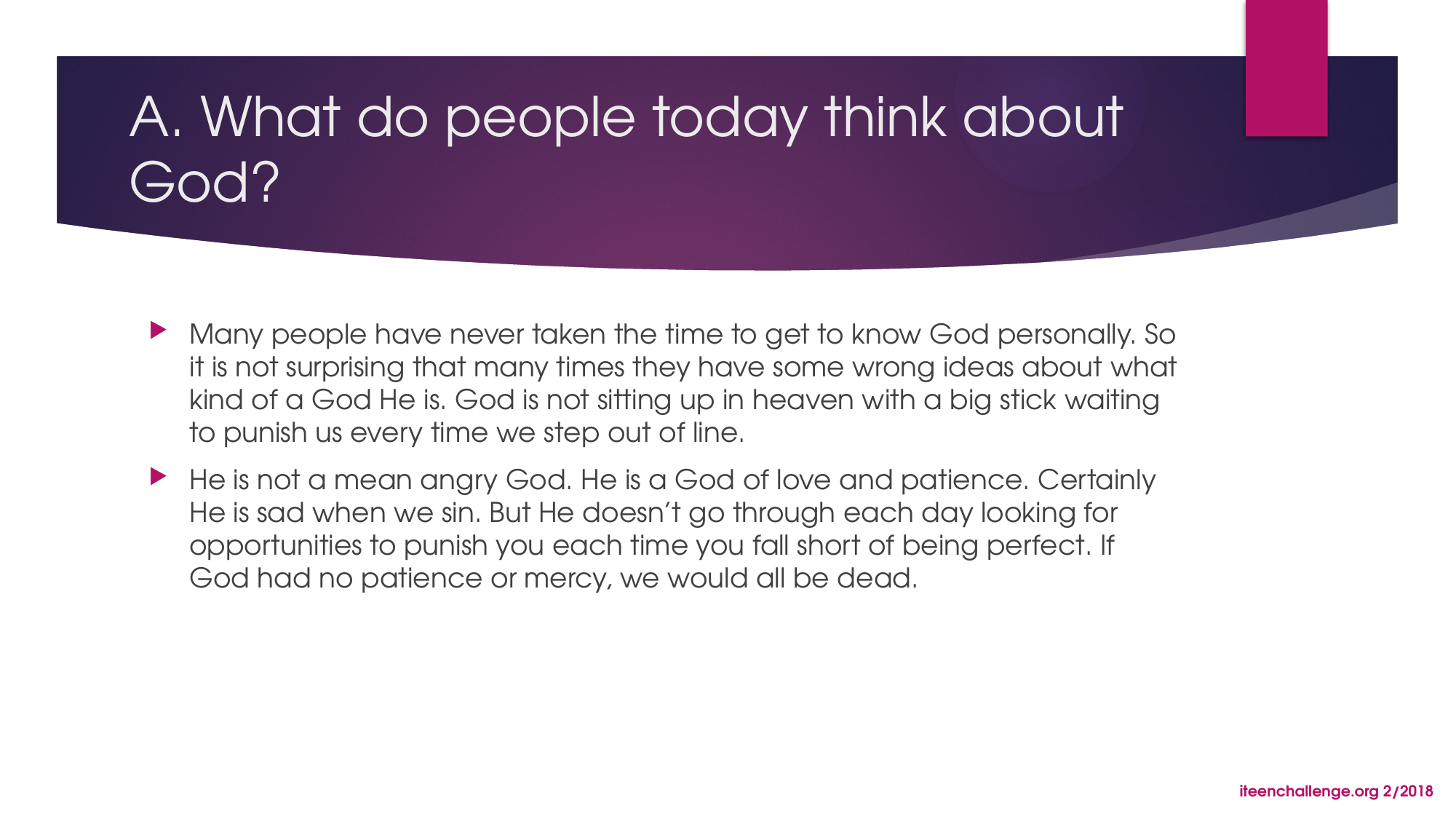

# A. What do people today think about God?
Many people have never taken the time to get to know God personally. So it is not surprising that many times they have some wrong ideas about what kind of a God He is. God is not sitting up in heaven with a big stick waiting to punish us every time we step out of line.
He is not a mean angry God. He is a God of love and patience. Certainly He is sad when we sin. But He doesn’t go through each day looking for opportunities to punish you each time you fall short of being perfect. If God had no patience or mercy, we would all be dead.
iteenchallenge.org 2/2018